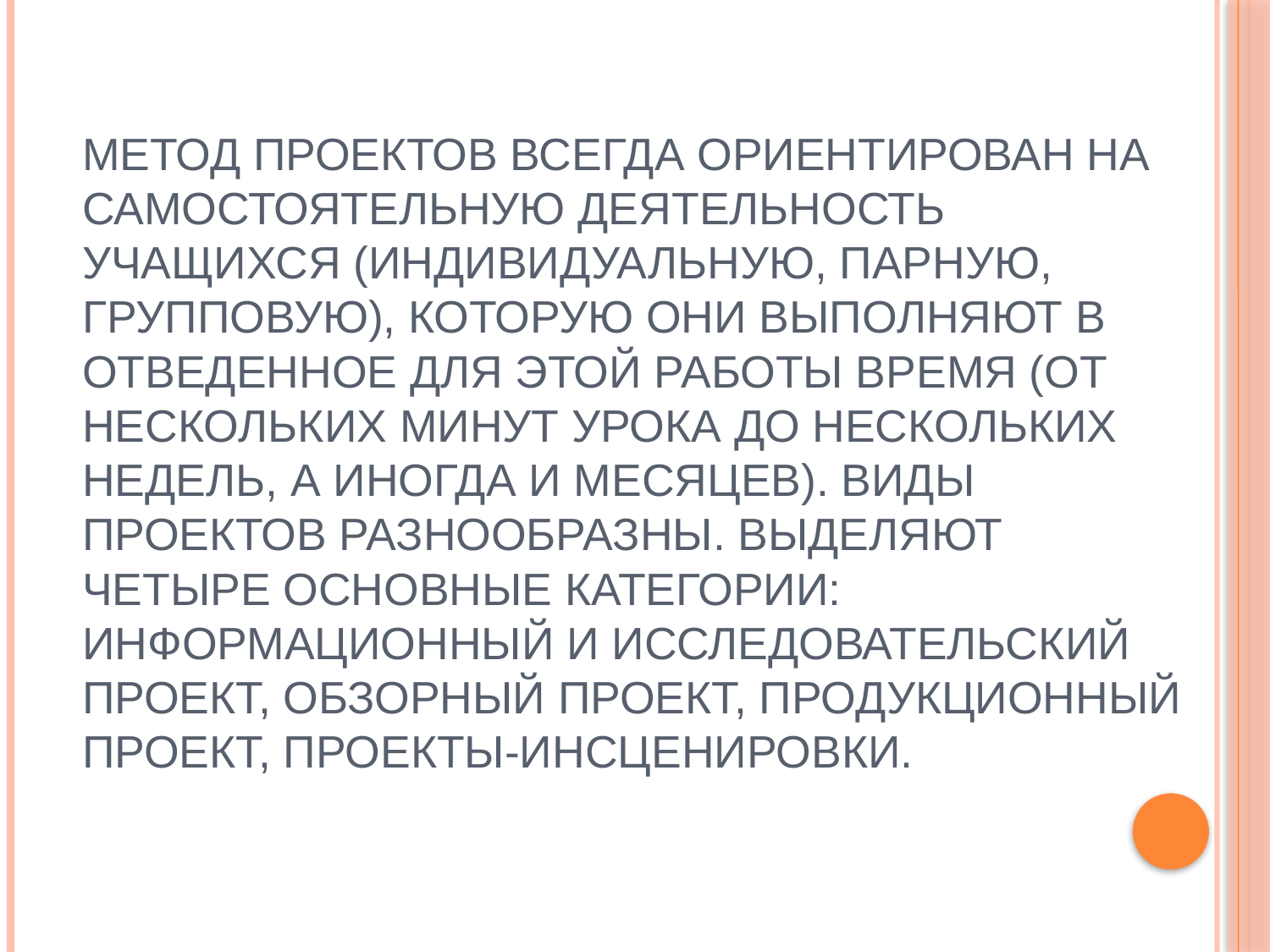

# Метод проектов всегда ориентирован на самостоятельную деятельность учащихся (индивидуальную, парную, групповую), которую они выполняют в отведенное для этой работы время (от нескольких минут урока до нескольких недель, а иногда и месяцев). Виды проектов разнообразны. Выделяют четыре основные категории: информационный и исследовательский проект, обзорный проект, продукционный проект, проекты-инсценировки.